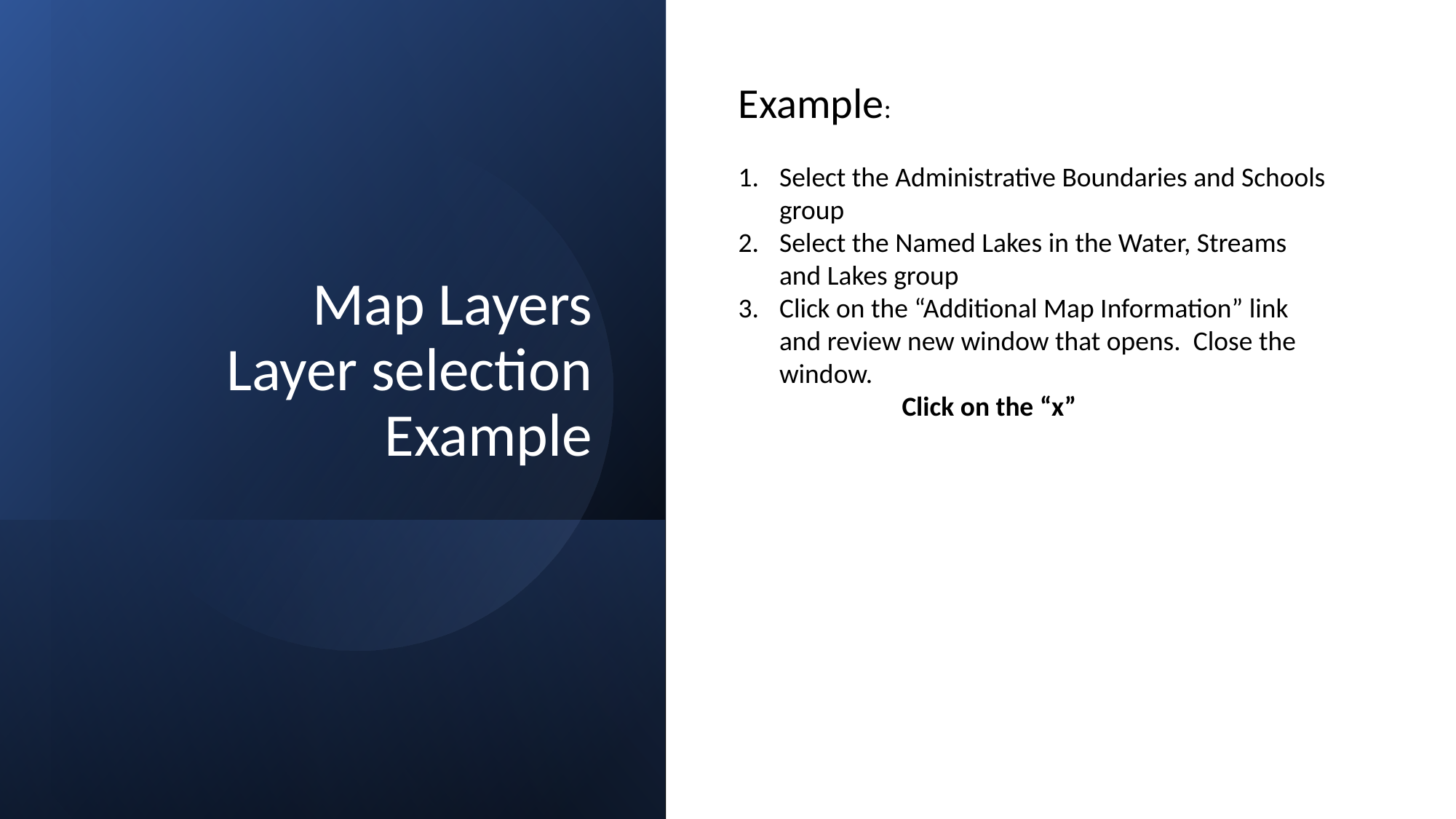

# Map Layers Layer selection Example
Example:

Select the Administrative Boundaries and Schools group
Select the Named Lakes in the Water, Streams and Lakes group
Click on the “Additional Map Information” link and review new window that opens.  Close the window.
	Click on the “x”